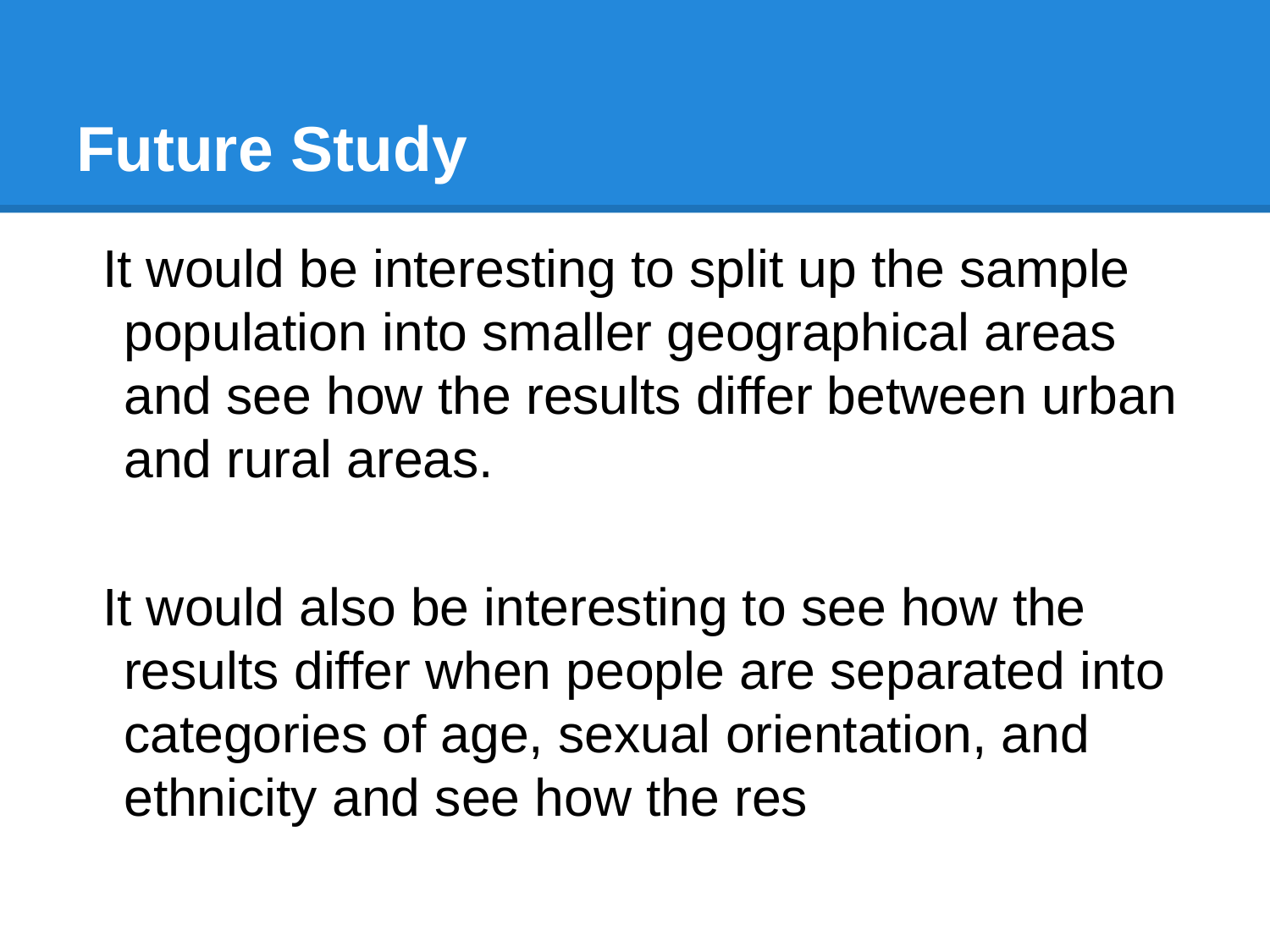

# Future Study
It would be interesting to split up the sample population into smaller geographical areas and see how the results differ between urban and rural areas.

It would also be interesting to see how the results differ when people are separated into categories of age, sexual orientation, and ethnicity and see how the res